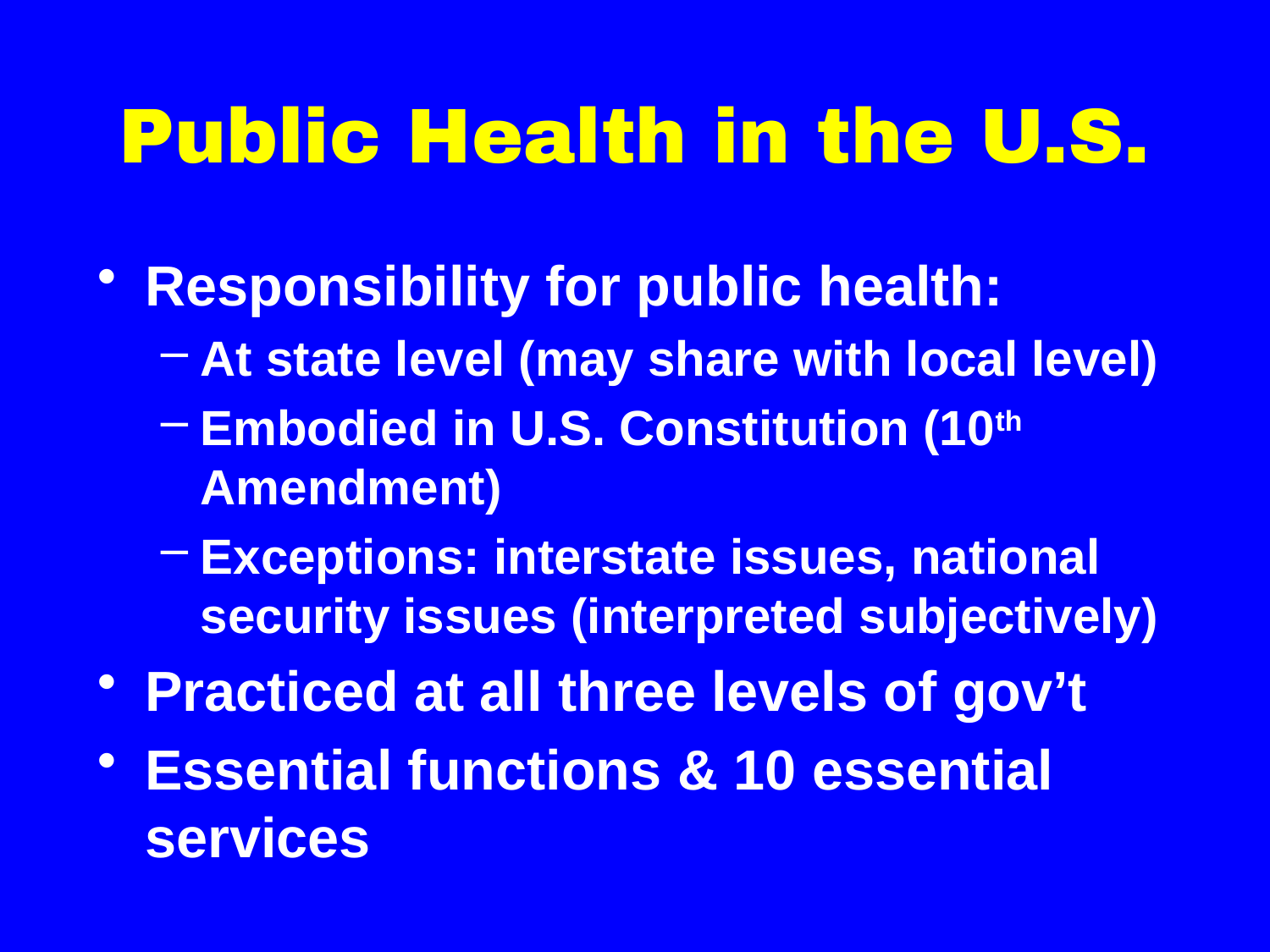

# Public Health in the U.S.
Responsibility for public health:
At state level (may share with local level)
Embodied in U.S. Constitution (10th Amendment)
Exceptions: interstate issues, national security issues (interpreted subjectively)
Practiced at all three levels of gov’t
Essential functions & 10 essential services